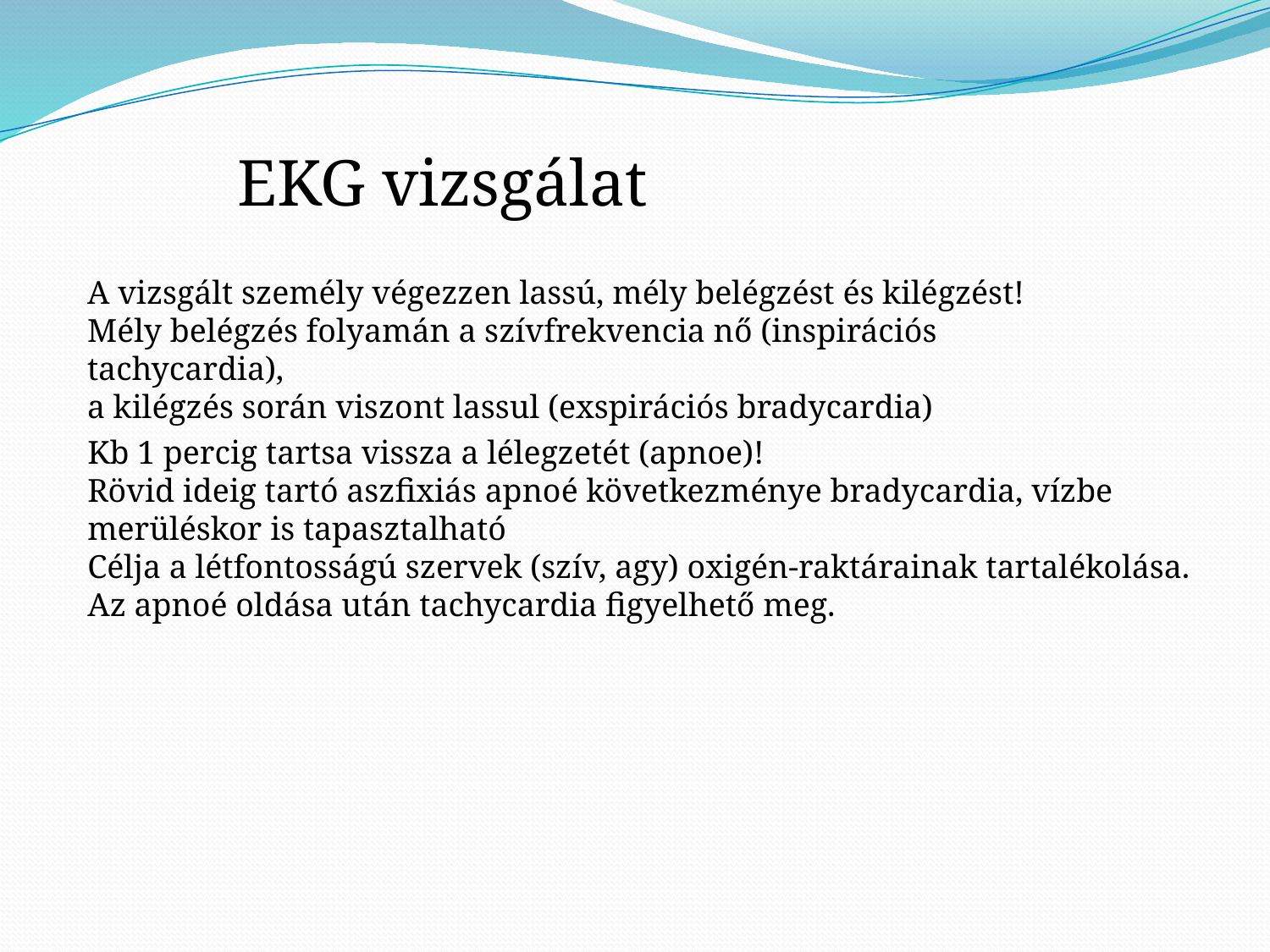

EKG vizsgálat
A vizsgált személy végezzen lassú, mély belégzést és kilégzést!
Mély belégzés folyamán a szívfrekvencia nő (inspirációs tachycardia),
a kilégzés során viszont lassul (exspirációs bradycardia)
Kb 1 percig tartsa vissza a lélegzetét (apnoe)!
Rövid ideig tartó aszfixiás apnoé következménye bradycardia, vízbe merüléskor is tapasztalható
Célja a létfontosságú szervek (szív, agy) oxigén-raktárainak tartalékolása.
Az apnoé oldása után tachycardia figyelhető meg.